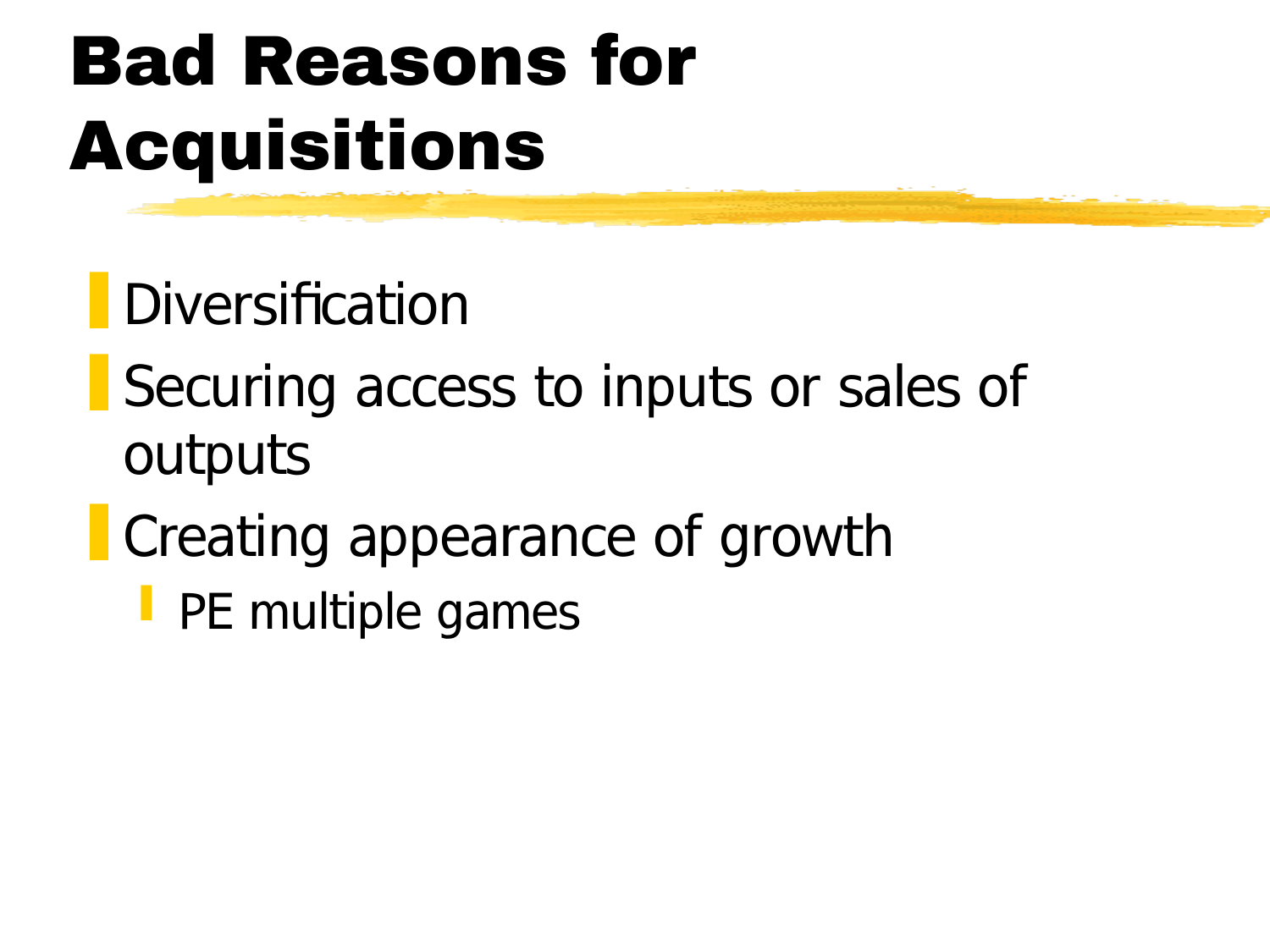

# Bad Reasons for Acquisitions
Diversification
Securing access to inputs or sales of outputs
Creating appearance of growth
PE multiple games